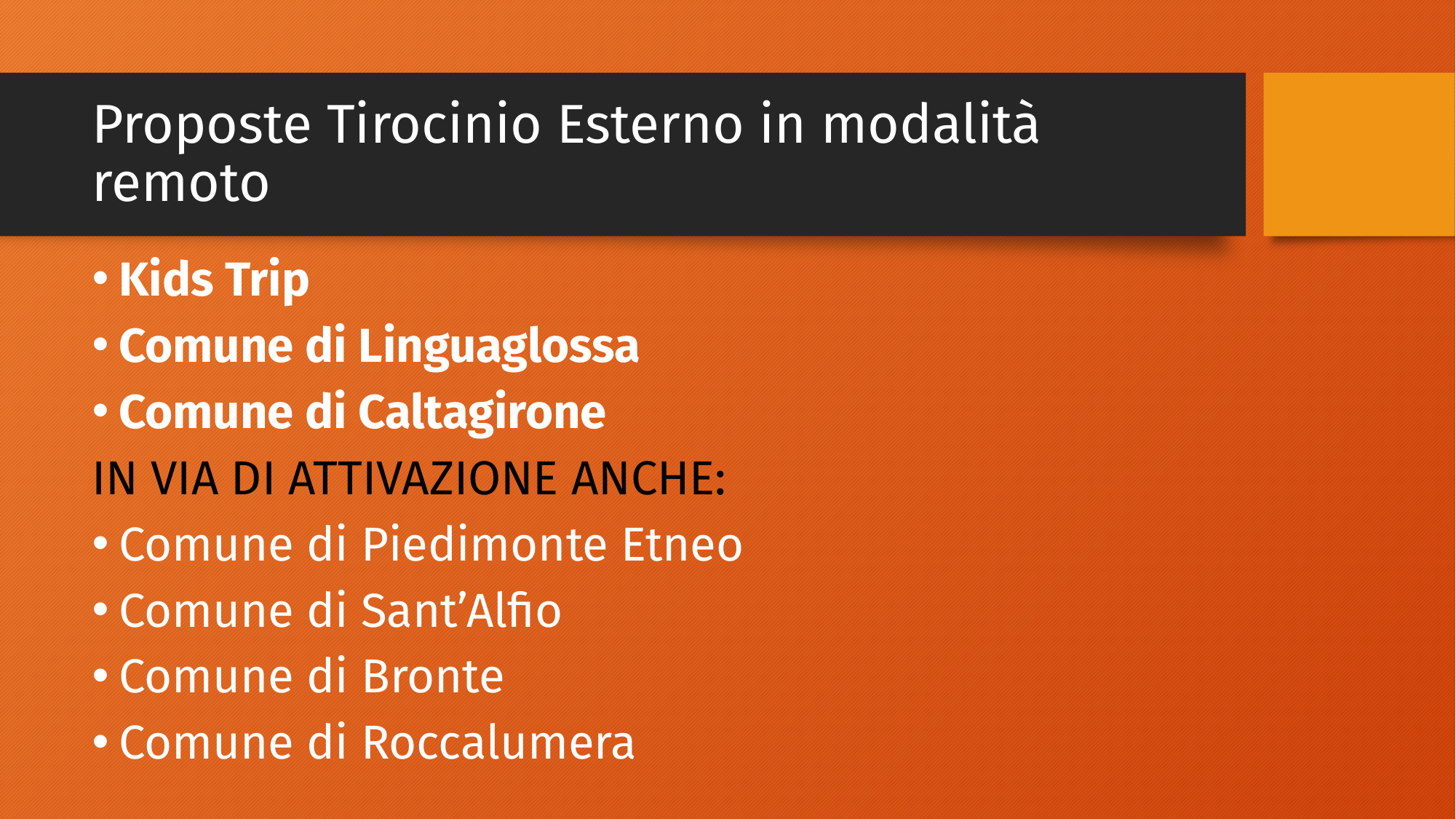

# Proposte Tirocinio Esterno in modalità remoto
Kids Trip
Comune di Linguaglossa
Comune di Caltagirone
IN VIA DI ATTIVAZIONE ANCHE:
Comune di Piedimonte Etneo
Comune di Sant’Alfio
Comune di Bronte
Comune di Roccalumera